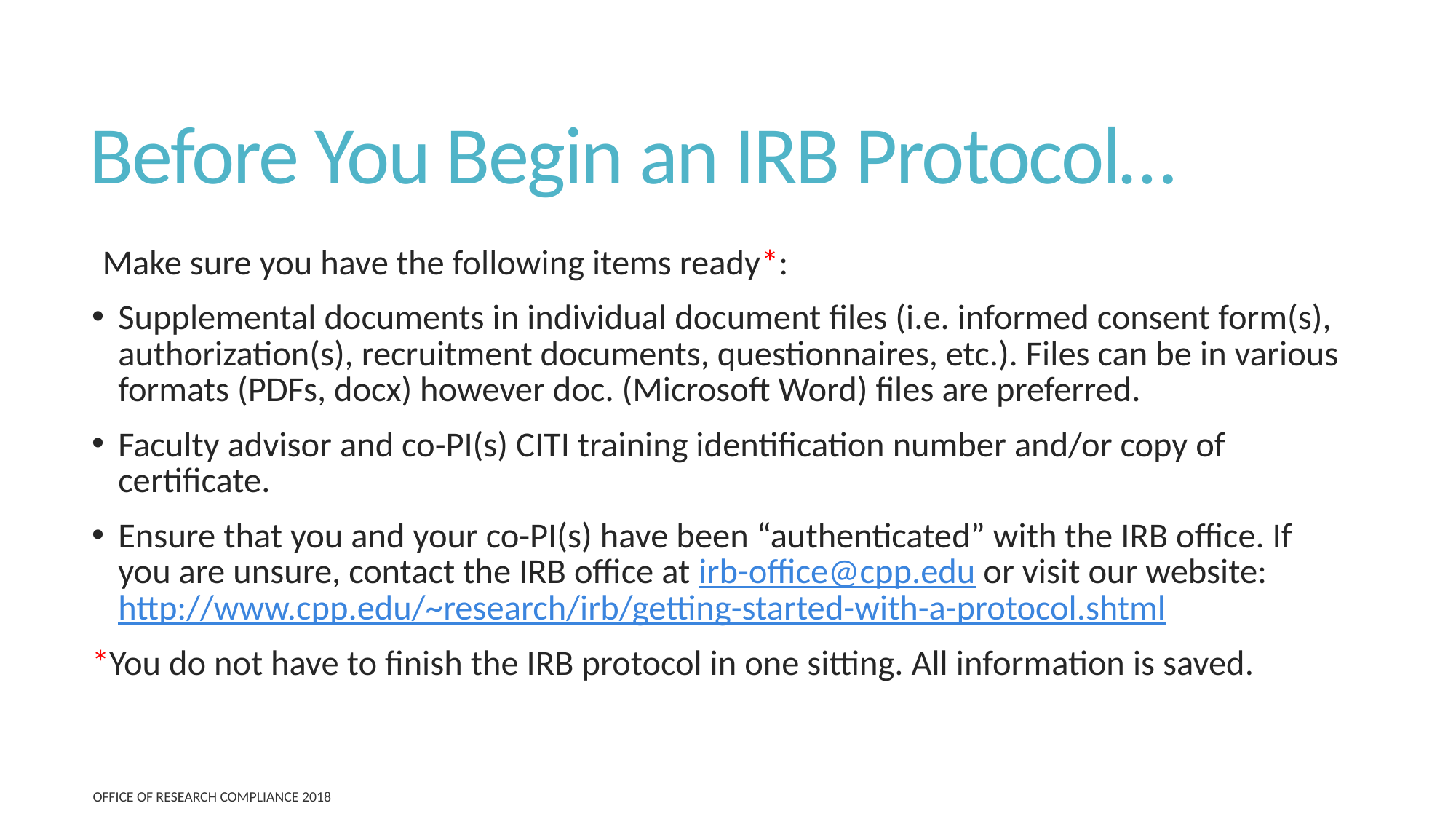

# Before You Begin an IRB Protocol…
Make sure you have the following items ready*:
Supplemental documents in individual document files (i.e. informed consent form(s), authorization(s), recruitment documents, questionnaires, etc.). Files can be in various formats (PDFs, docx) however doc. (Microsoft Word) files are preferred.
Faculty advisor and co-PI(s) CITI training identification number and/or copy of certificate.
Ensure that you and your co-PI(s) have been “authenticated” with the IRB office. If you are unsure, contact the IRB office at irb-office@cpp.edu or visit our website: http://www.cpp.edu/~research/irb/getting-started-with-a-protocol.shtml
*You do not have to finish the IRB protocol in one sitting. All information is saved.

Office of Research Compliance 2018